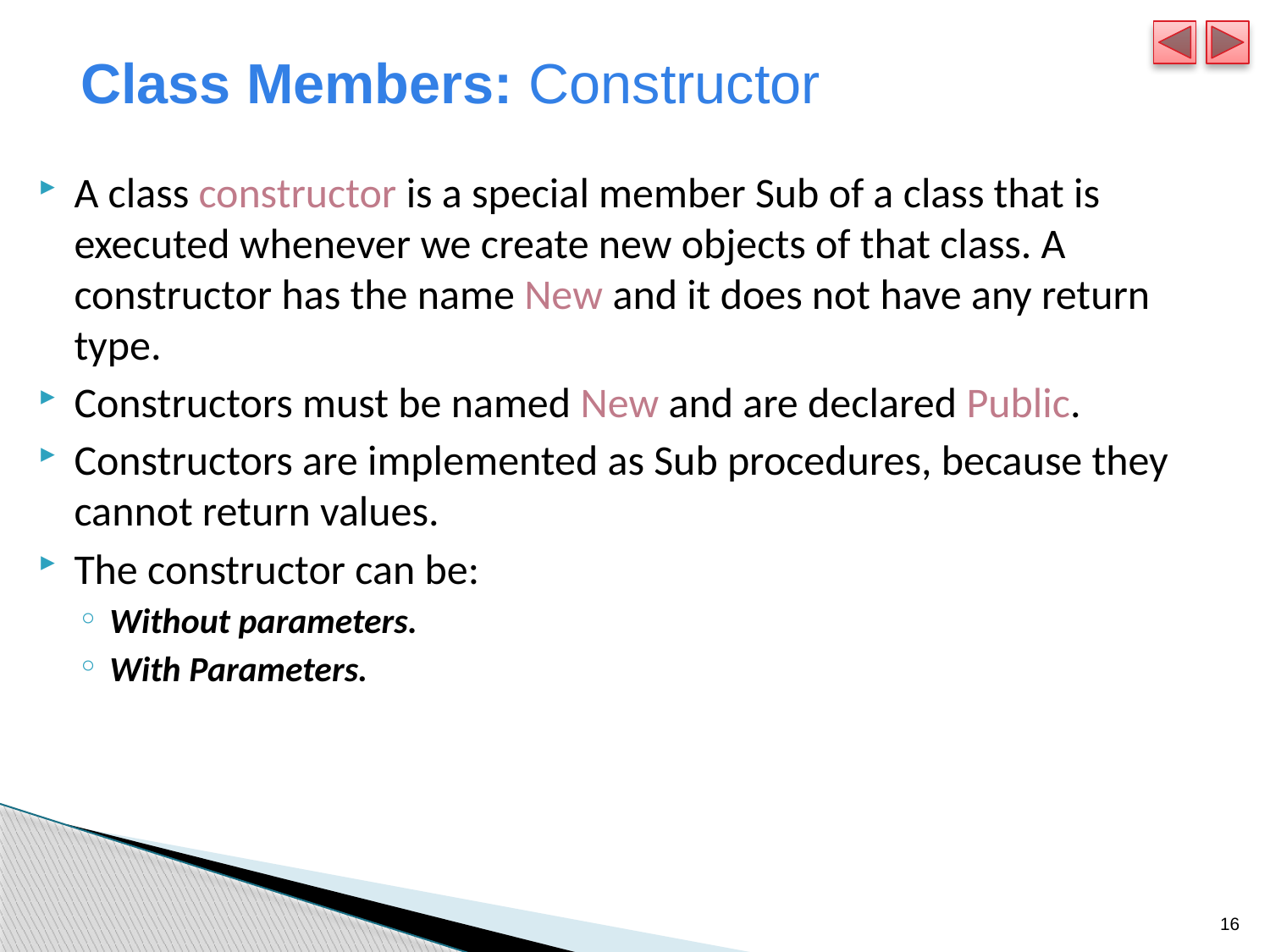

# Class Members: Constructor
A class constructor is a special member Sub of a class that is executed whenever we create new objects of that class. A constructor has the name New and it does not have any return type.
Constructors must be named New and are declared Public.
Constructors are implemented as Sub procedures, because they cannot return values.
The constructor can be:
Without parameters.
With Parameters.
16